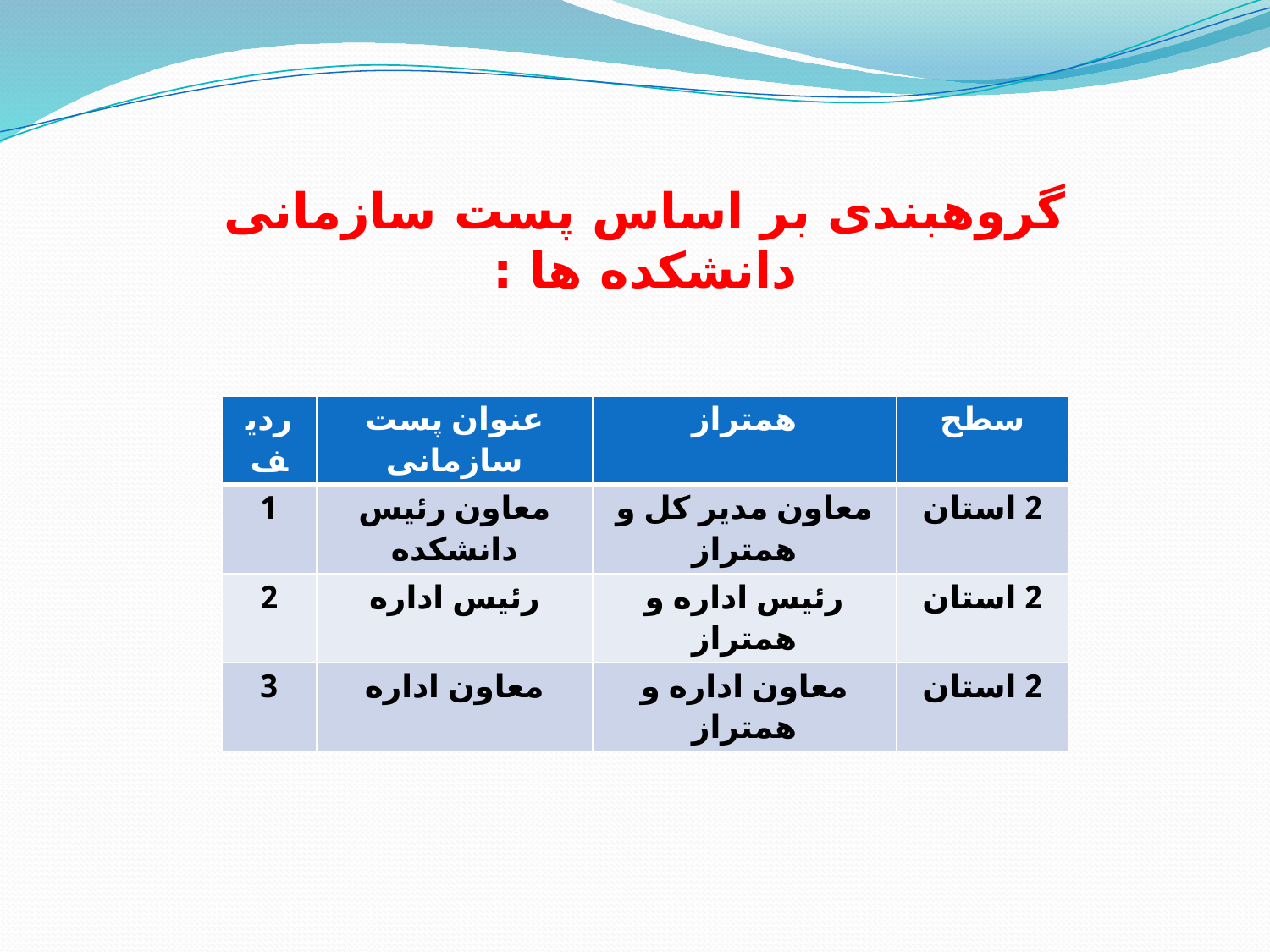

گروهبندی بر اساس پست سازمانی دانشکده ها :

| ردیف | عنوان پست سازمانی | همتراز | سطح |
| --- | --- | --- | --- |
| 1 | معاون رئیس دانشکده | معاون مدیر کل و همتراز | 2 استان |
| 2 | رئیس اداره | رئیس اداره و همتراز | 2 استان |
| 3 | معاون اداره | معاون اداره و همتراز | 2 استان |